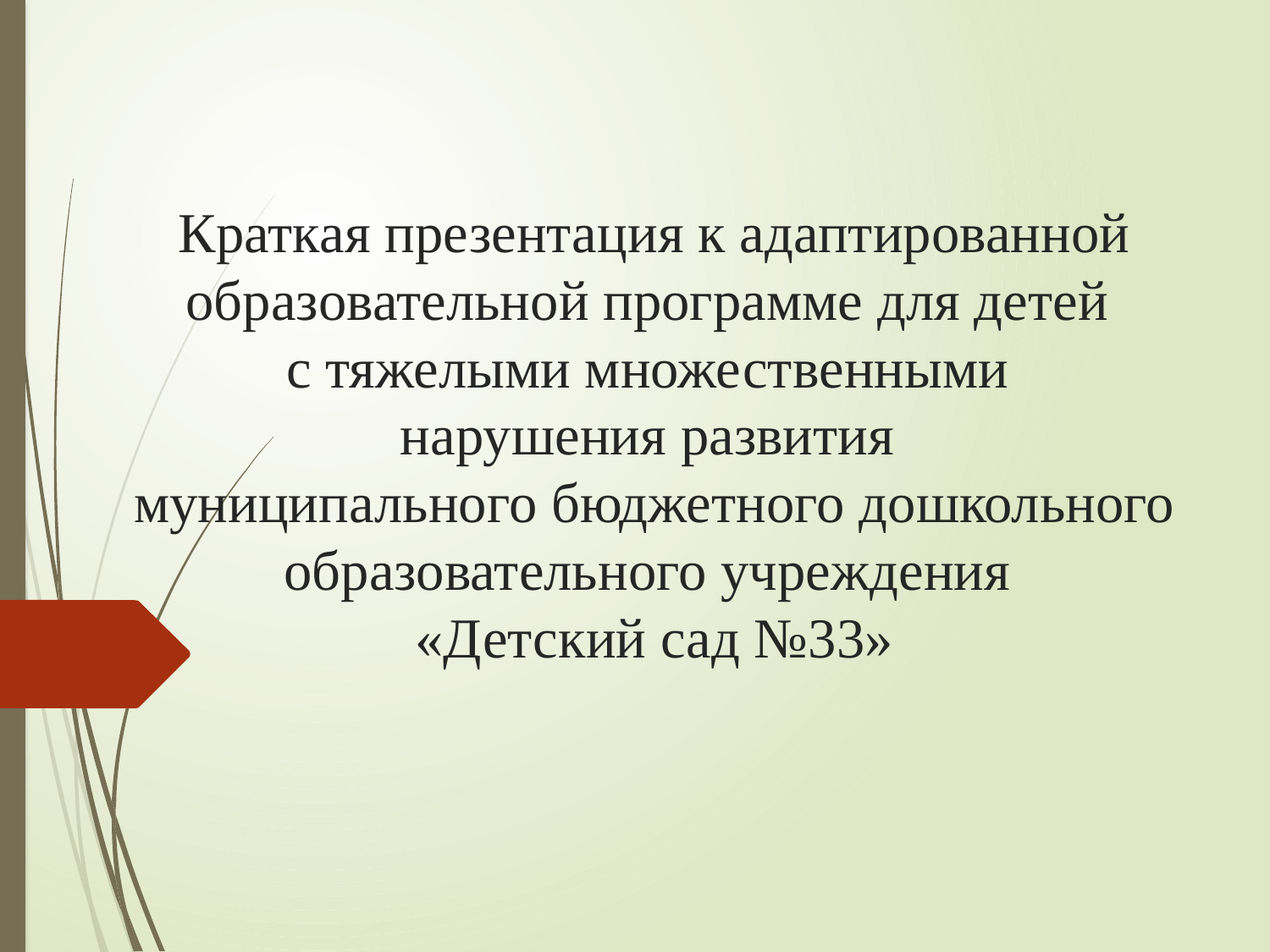

# Краткая презентация к адаптированной образовательной программе для детей с тяжелыми множественными нарушения развития муниципального бюджетного дошкольного образовательного учреждения «Детский сад №33»